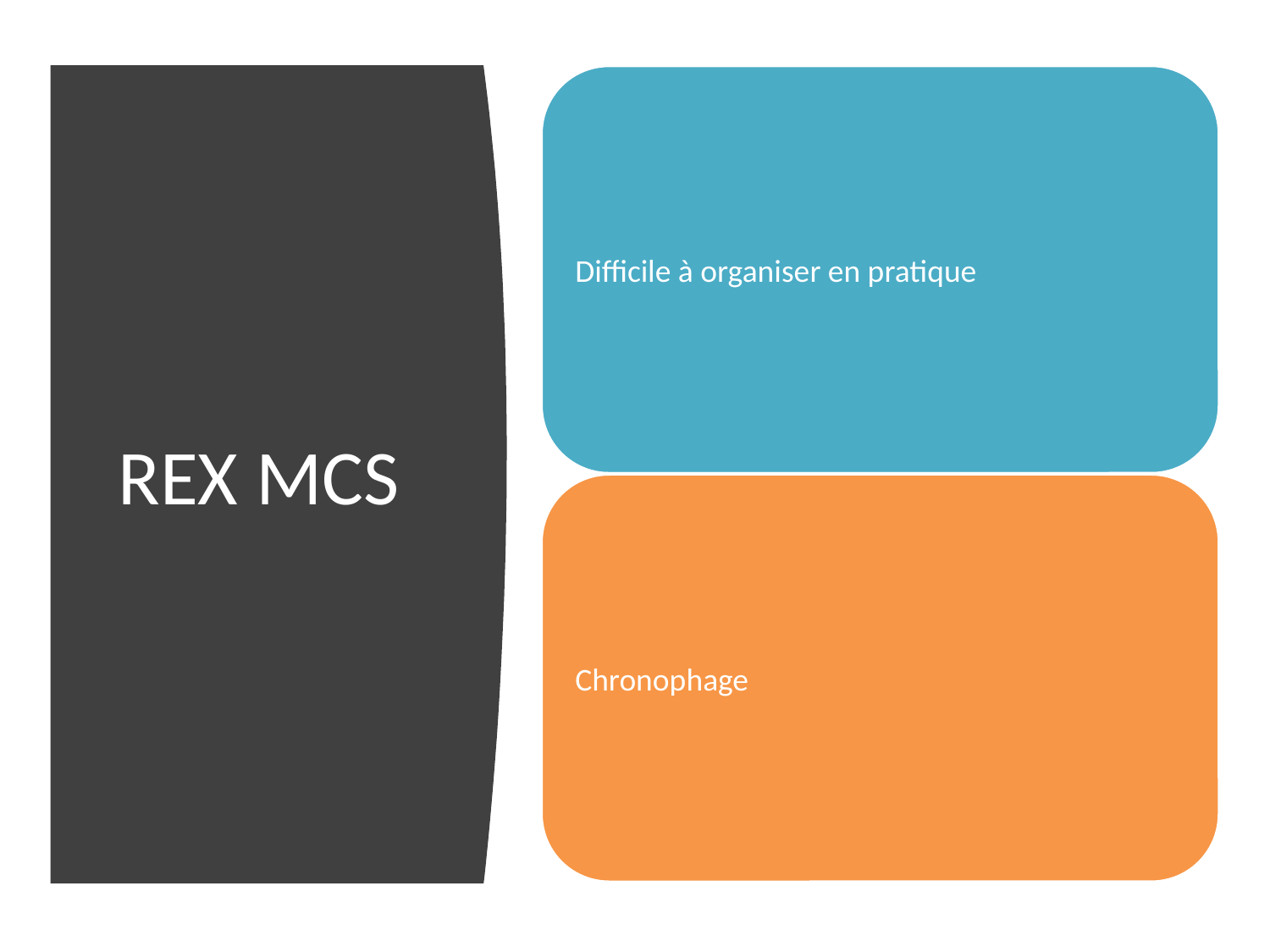

Difficile à organiser en pratique
Chronophage

# REX MCS